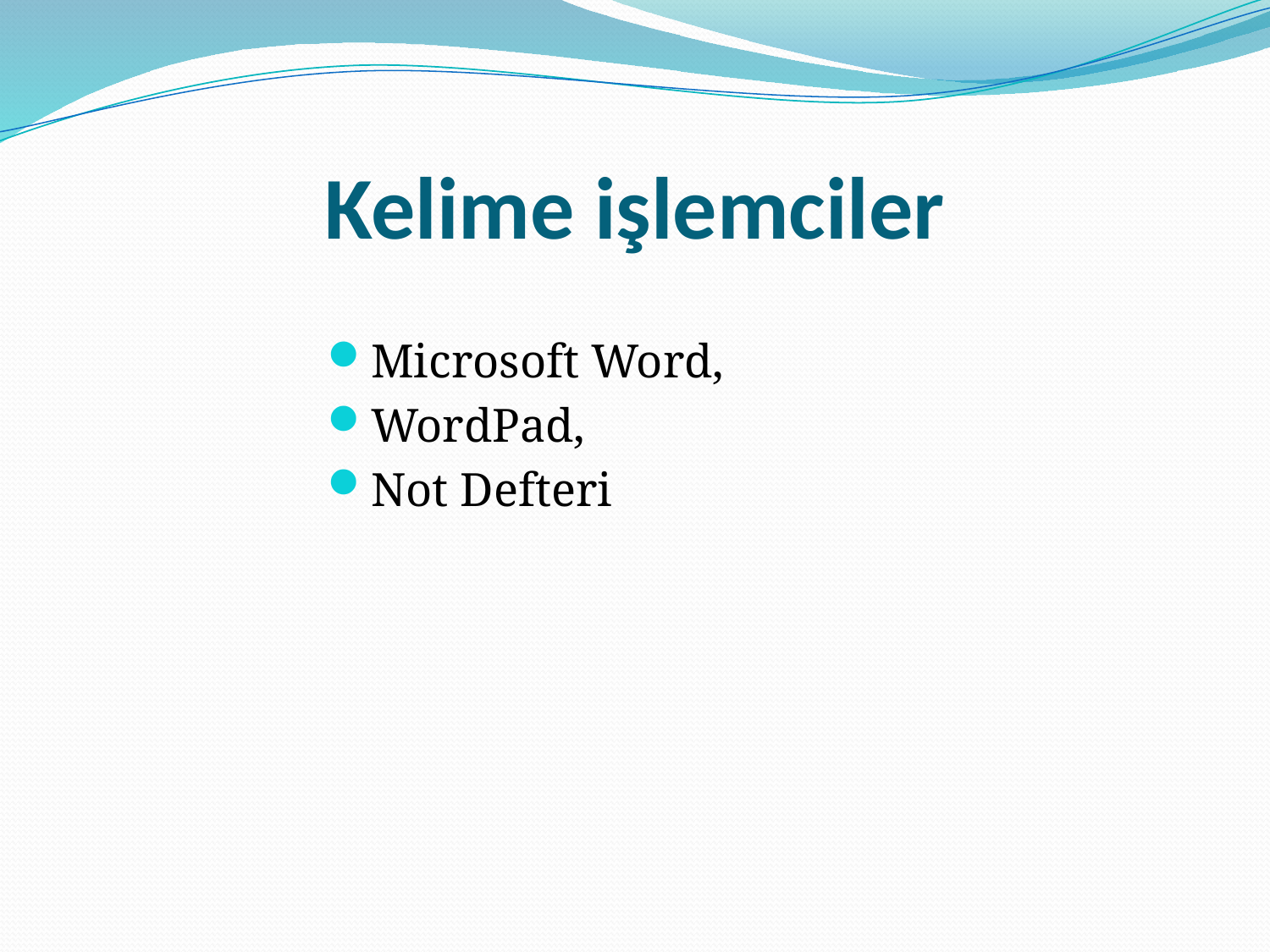

# Kelime işlemciler
Microsoft Word,
WordPad,
Not Defteri